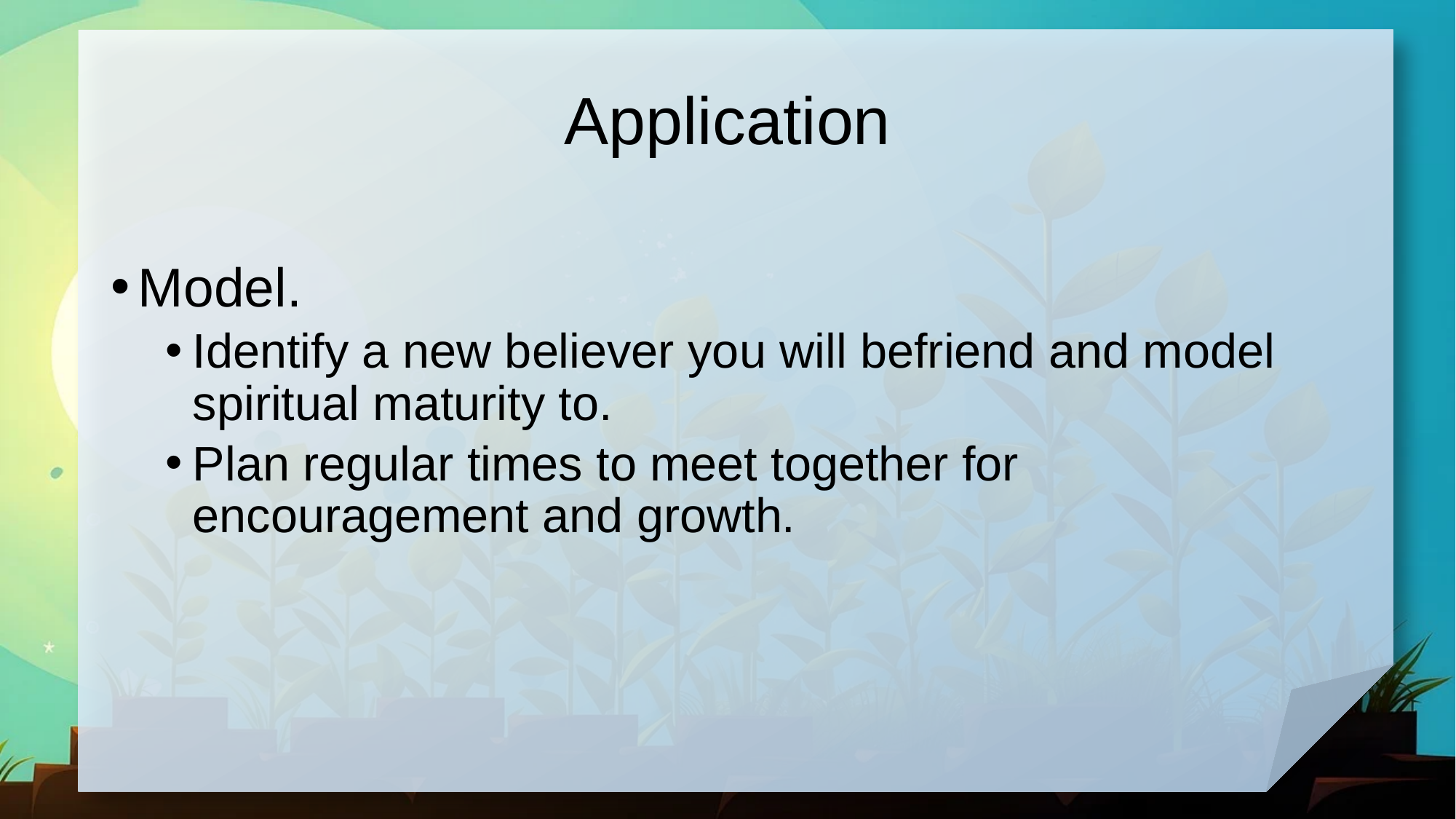

# Application
Model.
Identify a new believer you will befriend and model spiritual maturity to.
Plan regular times to meet together for encouragement and growth.